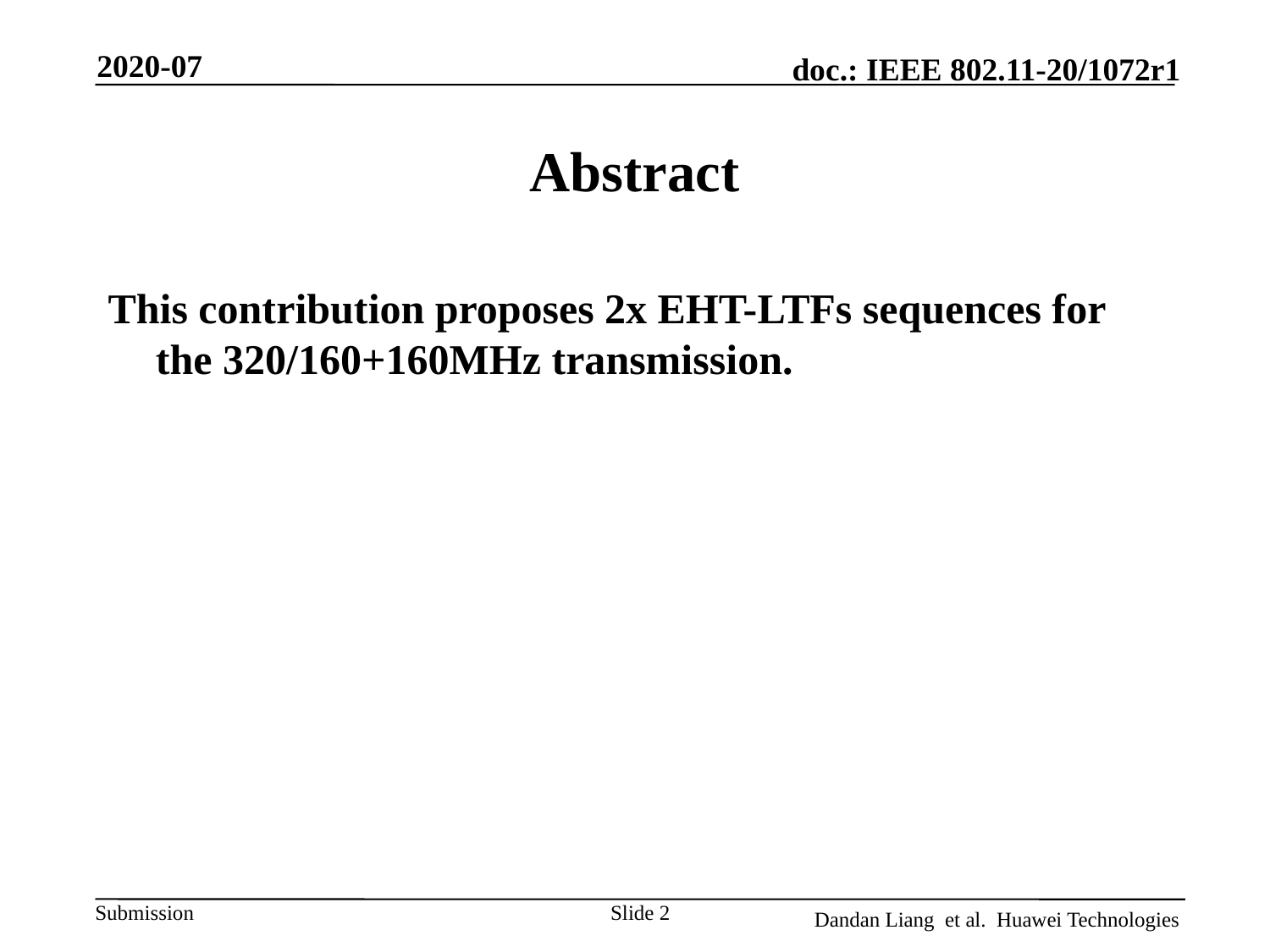

2020-07
# Abstract
This contribution proposes 2x EHT-LTFs sequences for the 320/160+160MHz transmission.

Slide 2